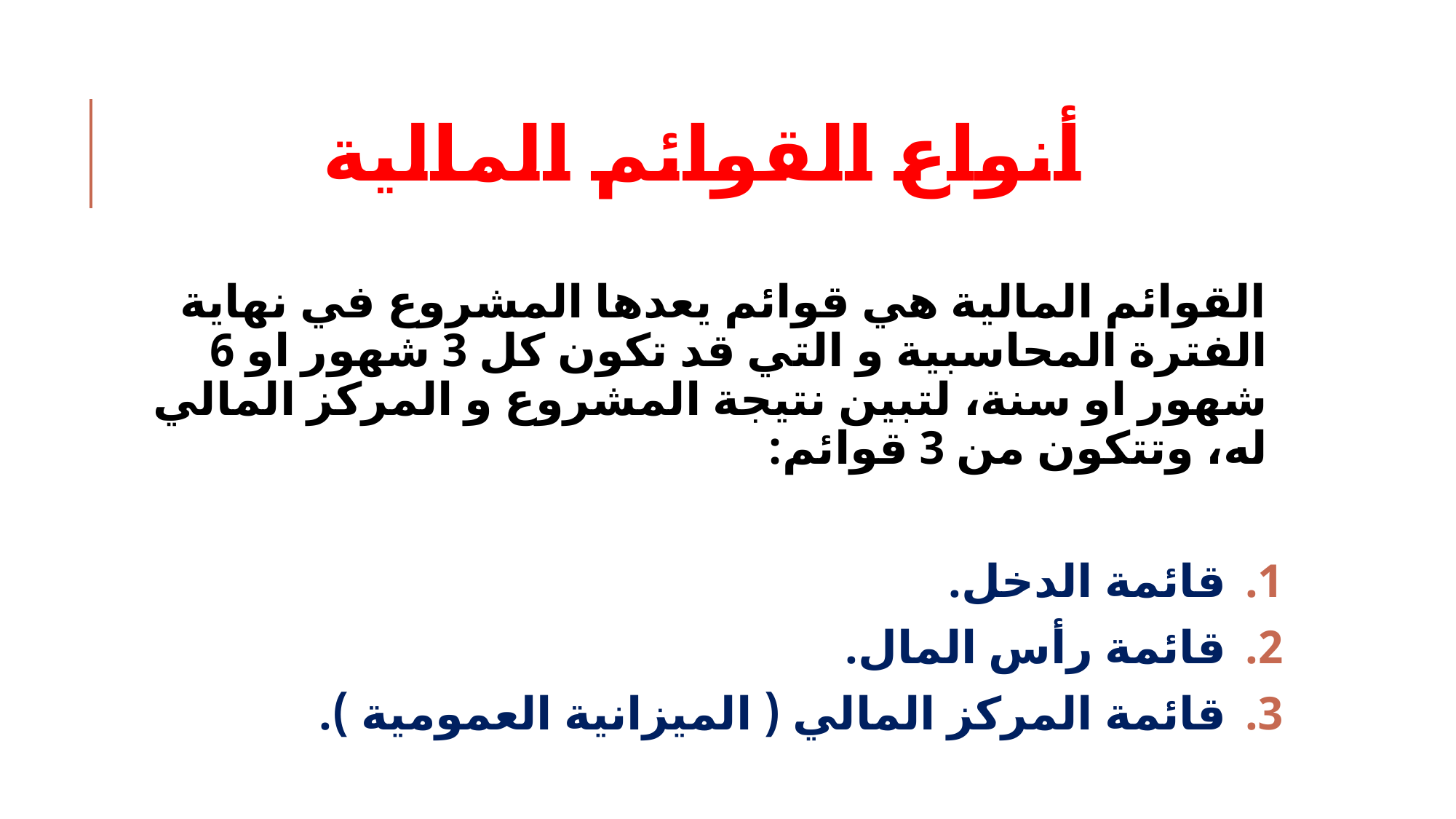

# أنواع القوائم المالية
القوائم المالية هي قوائم يعدها المشروع في نهاية الفترة المحاسبية و التي قد تكون كل 3 شهور او 6 شهور او سنة، لتبين نتيجة المشروع و المركز المالي له، وتتكون من 3 قوائم:

قائمة الدخل.
قائمة رأس المال.
قائمة المركز المالي ( الميزانية العمومية ).